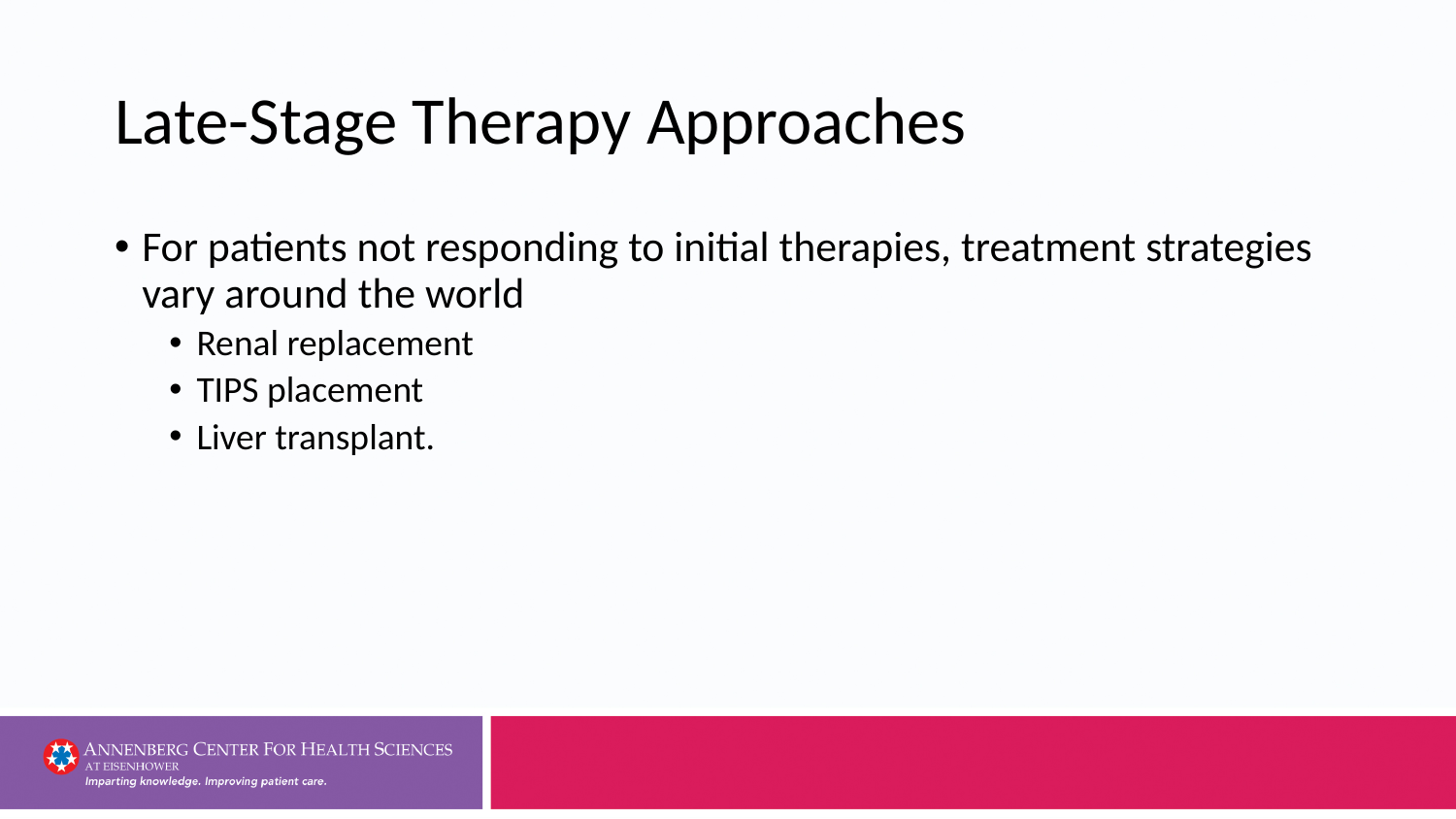

# Late-Stage Therapy Approaches
For patients not responding to initial therapies, treatment strategies vary around the world
Renal replacement
TIPS placement
Liver transplant.